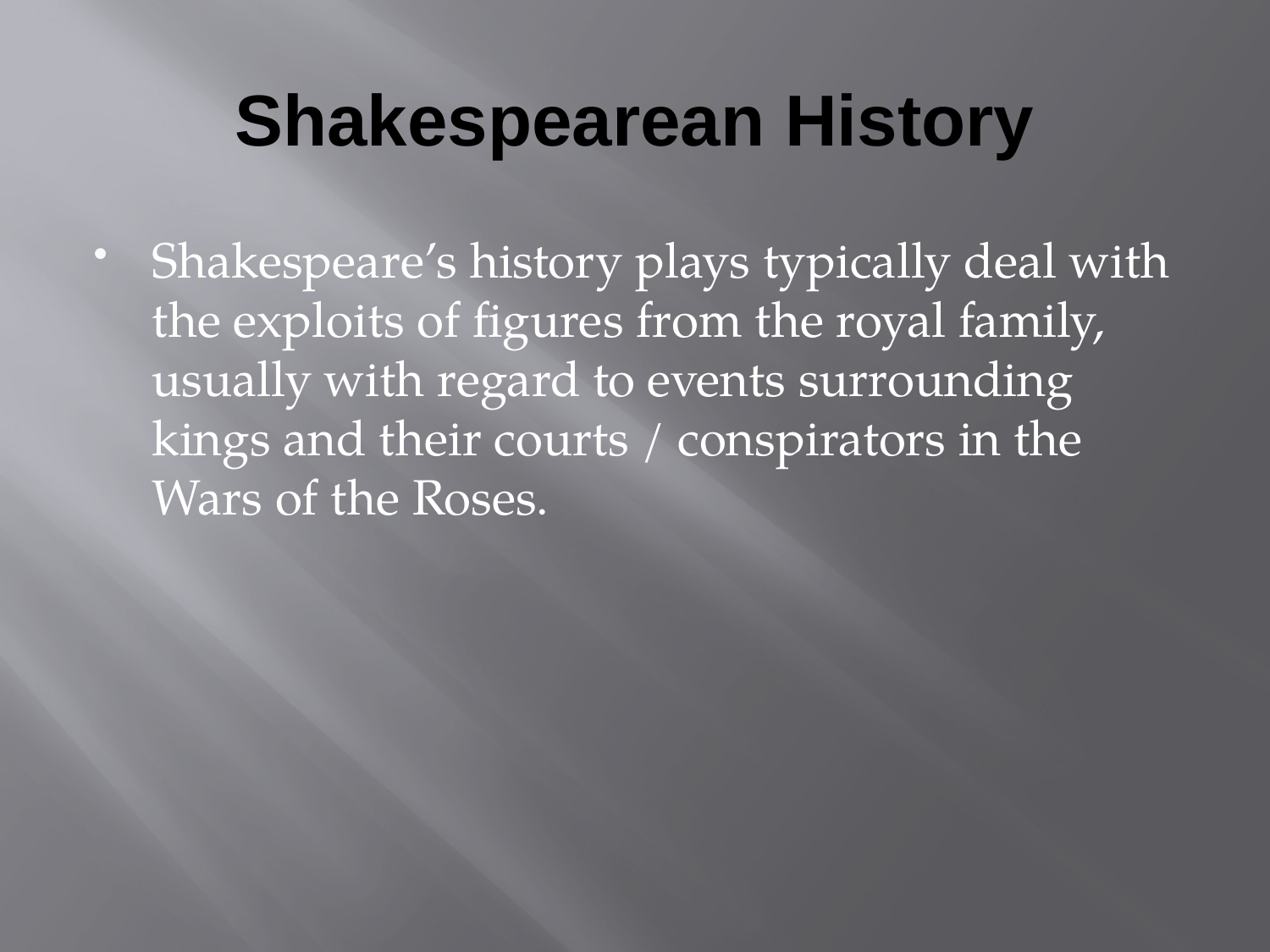

# Shakespearean History
Shakespeare’s history plays typically deal with the exploits of figures from the royal family, usually with regard to events surrounding kings and their courts / conspirators in the Wars of the Roses.